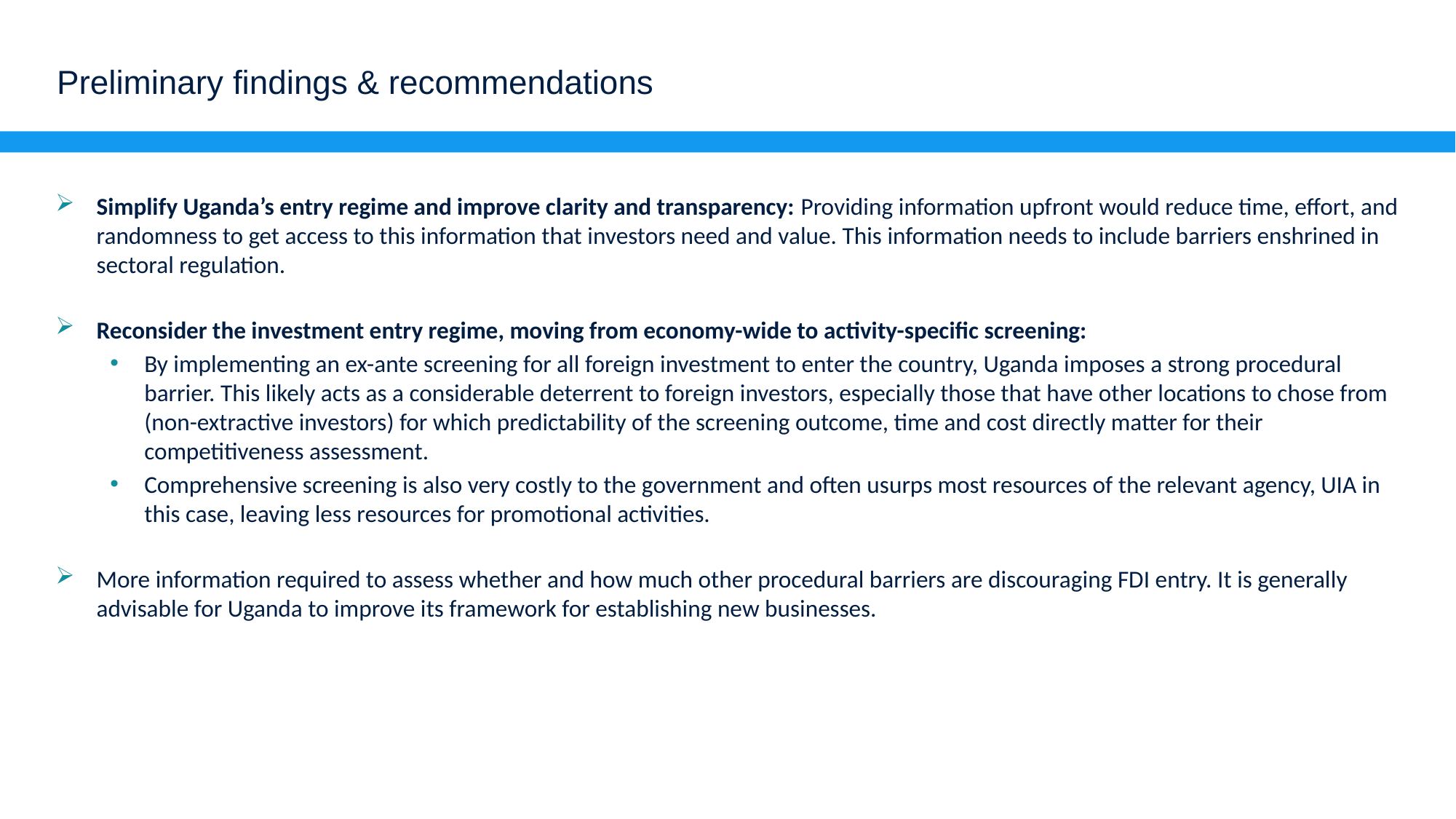

# Preliminary findings & recommendations
Simplify Uganda’s entry regime and improve clarity and transparency: Providing information upfront would reduce time, effort, and randomness to get access to this information that investors need and value. This information needs to include barriers enshrined in sectoral regulation.
Reconsider the investment entry regime, moving from economy-wide to activity-specific screening:
By implementing an ex-ante screening for all foreign investment to enter the country, Uganda imposes a strong procedural barrier. This likely acts as a considerable deterrent to foreign investors, especially those that have other locations to chose from (non-extractive investors) for which predictability of the screening outcome, time and cost directly matter for their competitiveness assessment.
Comprehensive screening is also very costly to the government and often usurps most resources of the relevant agency, UIA in this case, leaving less resources for promotional activities.
More information required to assess whether and how much other procedural barriers are discouraging FDI entry. It is generally advisable for Uganda to improve its framework for establishing new businesses.